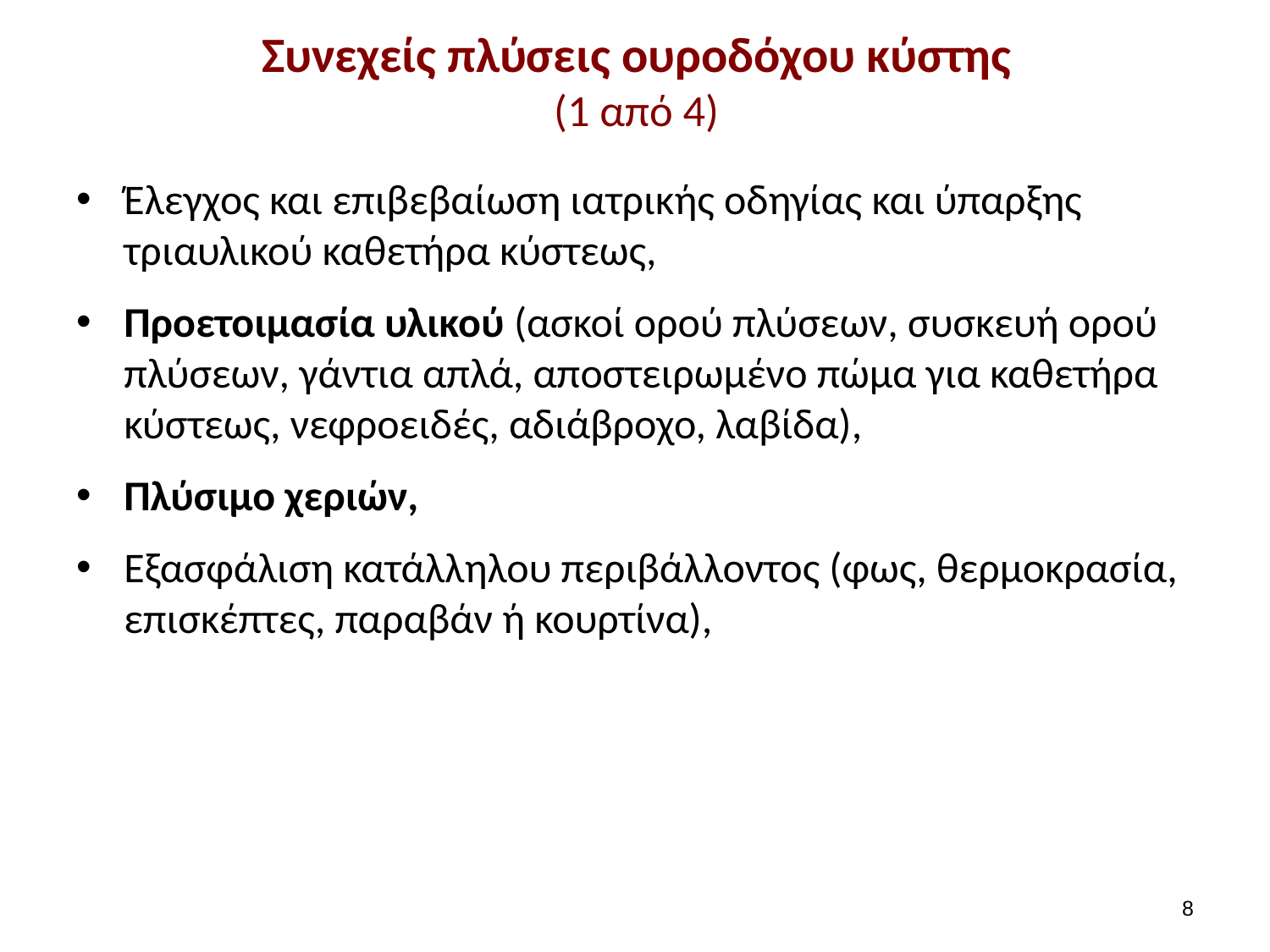

# Συνεχείς πλύσεις ουροδόχου κύστης (1 από 4)
Έλεγχος και επιβεβαίωση ιατρικής οδηγίας και ύπαρξης τριαυλικού καθετήρα κύστεως,
Προετοιμασία υλικού (ασκοί ορού πλύσεων, συσκευή ορού πλύσεων, γάντια απλά, αποστειρωμένο πώμα για καθετήρα κύστεως, νεφροειδές, αδιάβροχο, λαβίδα),
Πλύσιμο χεριών,
Εξασφάλιση κατάλληλου περιβάλλοντος (φως, θερμοκρασία, επισκέπτες, παραβάν ή κουρτίνα),
8